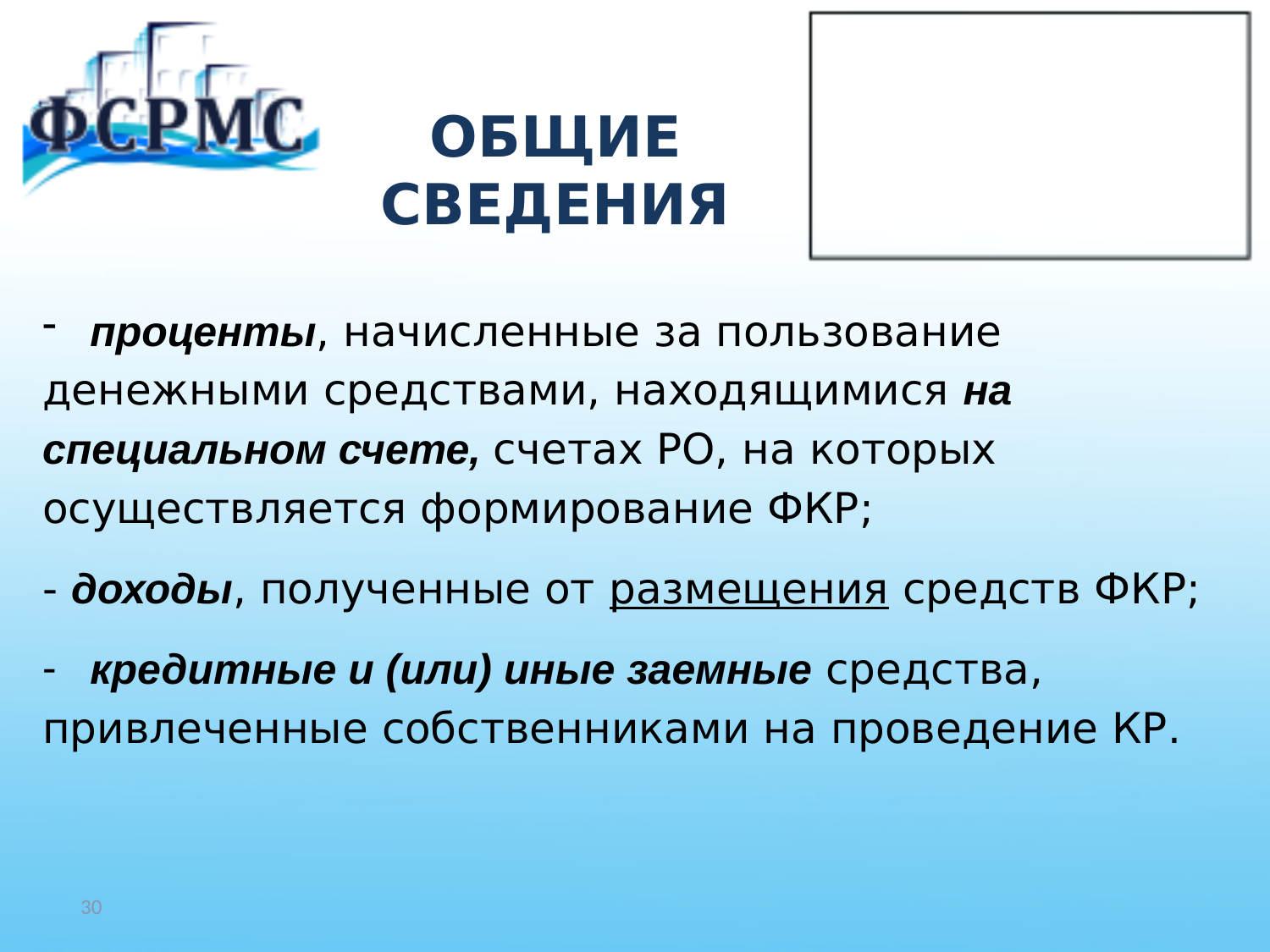

# ОБЩИЕ СВЕДЕНИЯ
проценты, начисленные за пользование
денежными средствами, находящимися на
специальном счете, счетах РО, на которых
осуществляется формирование ФКР;
- доходы, полученные от размещения средств ФКР;
кредитные и (или) иные заемные средства,
привлеченные собственниками на проведение КР.
30